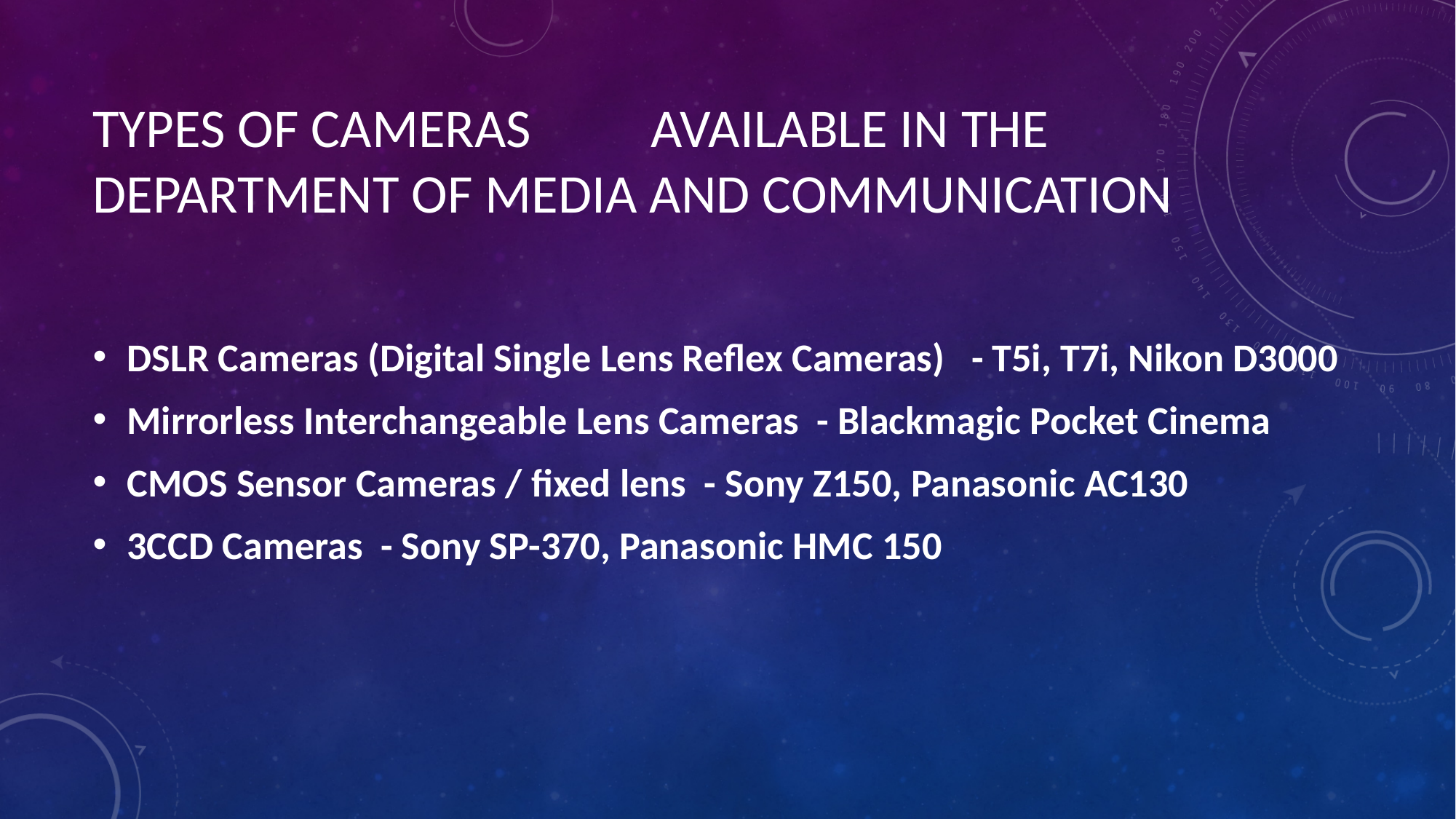

# Types of cameras	 Available in the Department of Media and Communication
DSLR Cameras (Digital Single Lens Reflex Cameras)   - T5i, T7i, Nikon D3000
Mirrorless Interchangeable Lens Cameras  - Blackmagic Pocket Cinema
CMOS Sensor Cameras / fixed lens  - Sony Z150, Panasonic AC130
3CCD Cameras  - Sony SP-370, Panasonic HMC 150